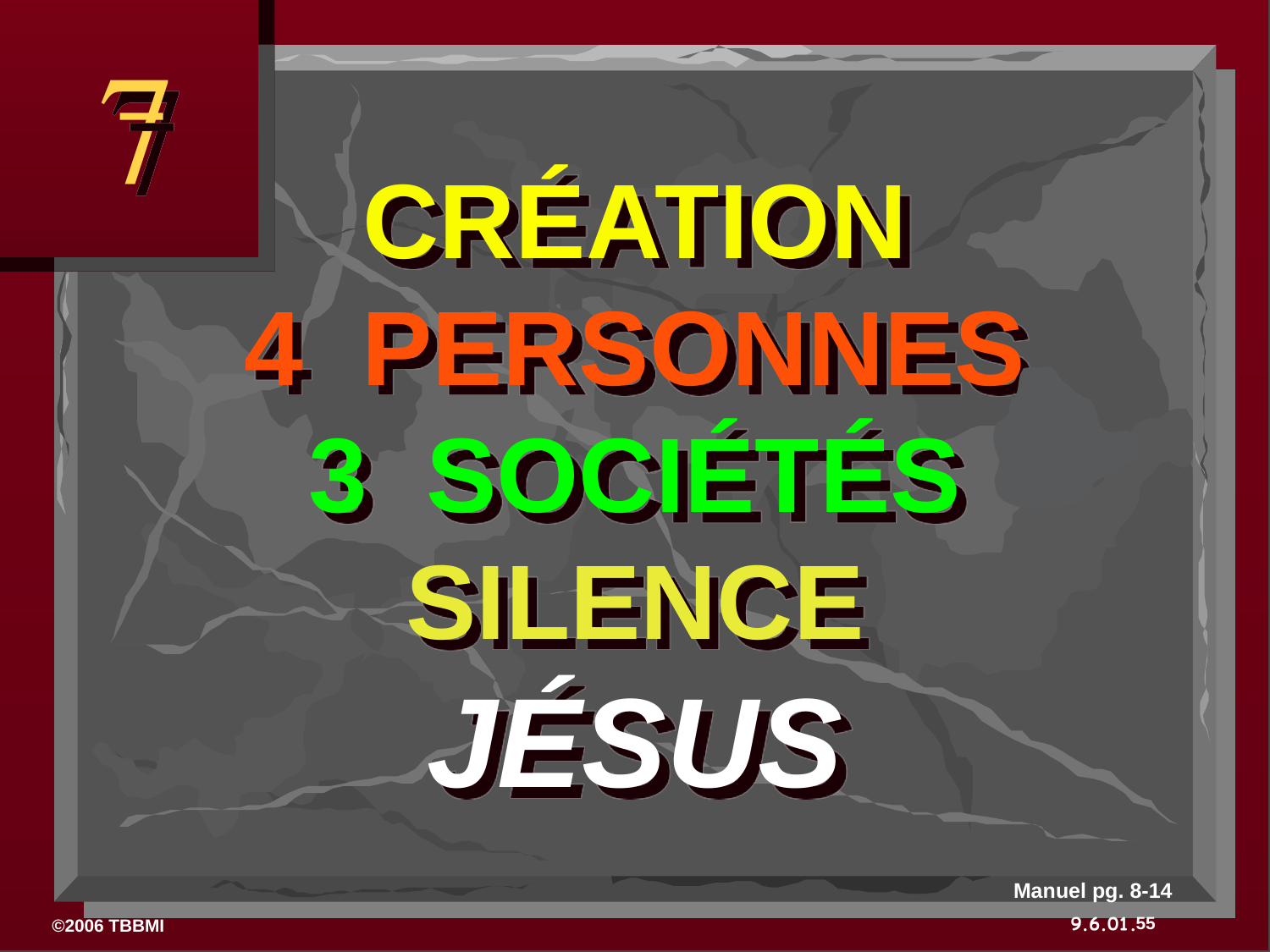

7

# CRÉATION 4  PERSONNES 3  SOCIÉTÉS SILENCE JÉSUS

Manuel pg. 8-14
55